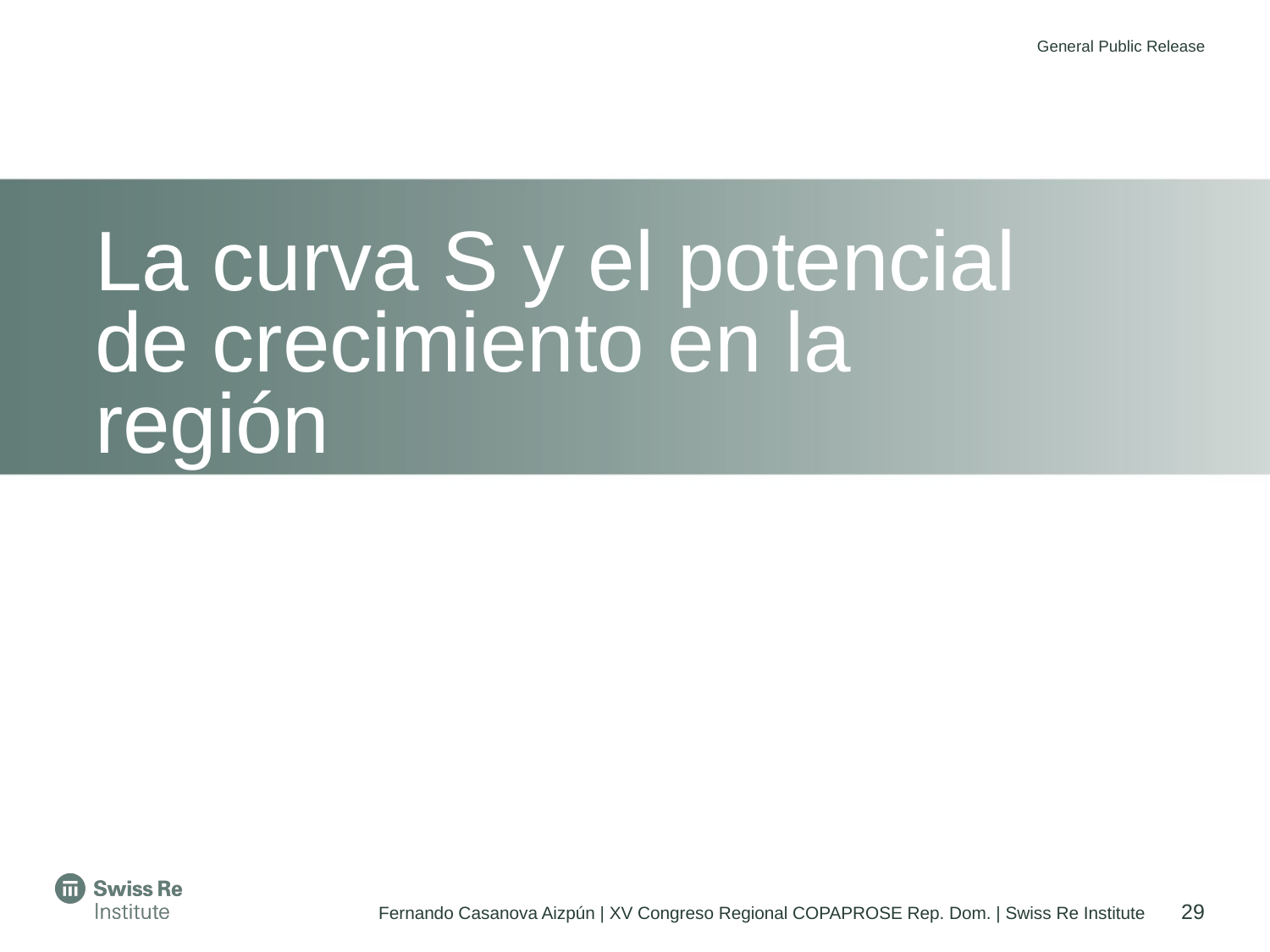

# La curva S y el potencial de crecimiento en la región

29